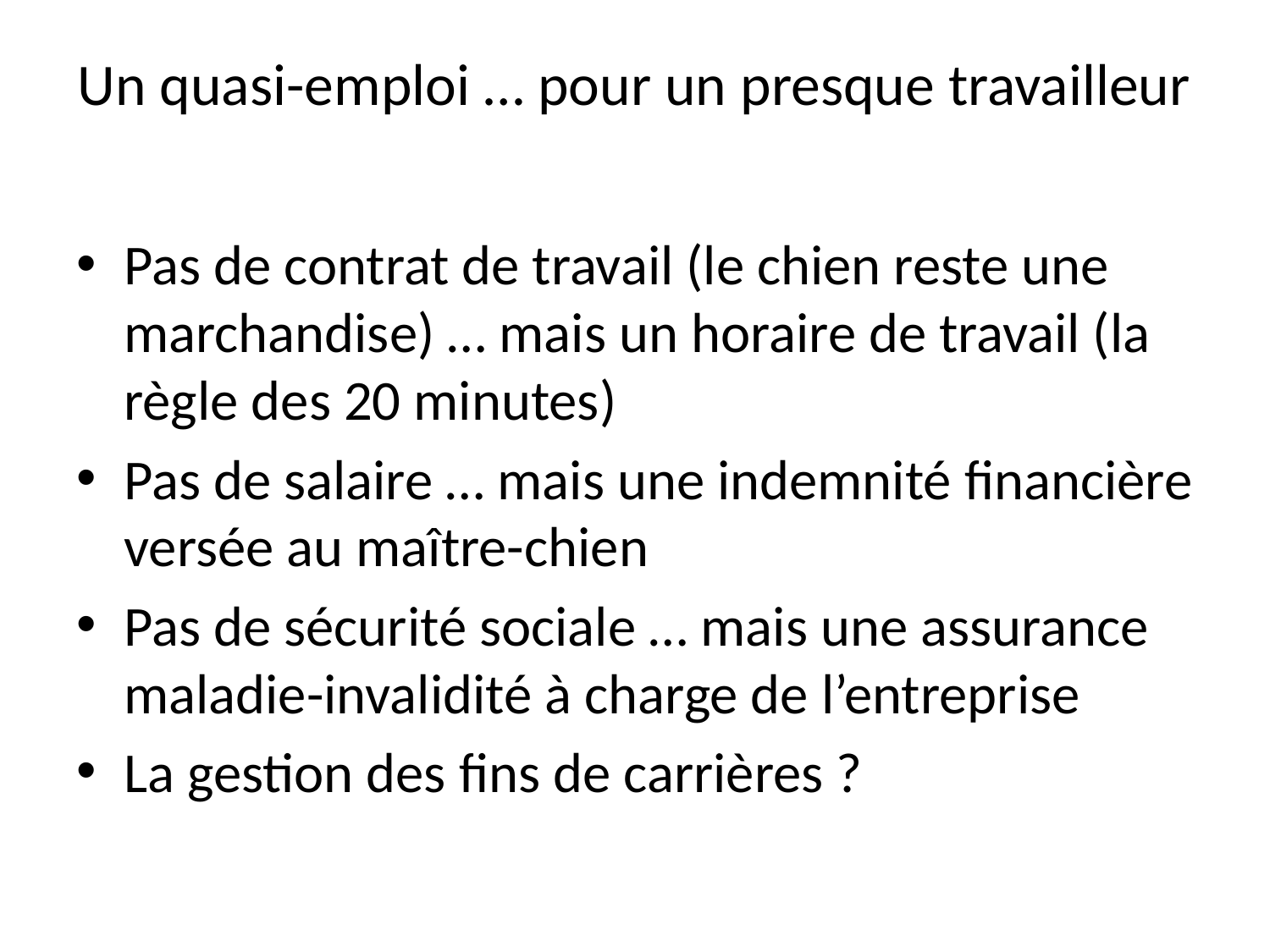

# Un quasi-emploi … pour un presque travailleur
Pas de contrat de travail (le chien reste une marchandise) … mais un horaire de travail (la règle des 20 minutes)
Pas de salaire … mais une indemnité financière versée au maître-chien
Pas de sécurité sociale … mais une assurance maladie-invalidité à charge de l’entreprise
La gestion des fins de carrières ?